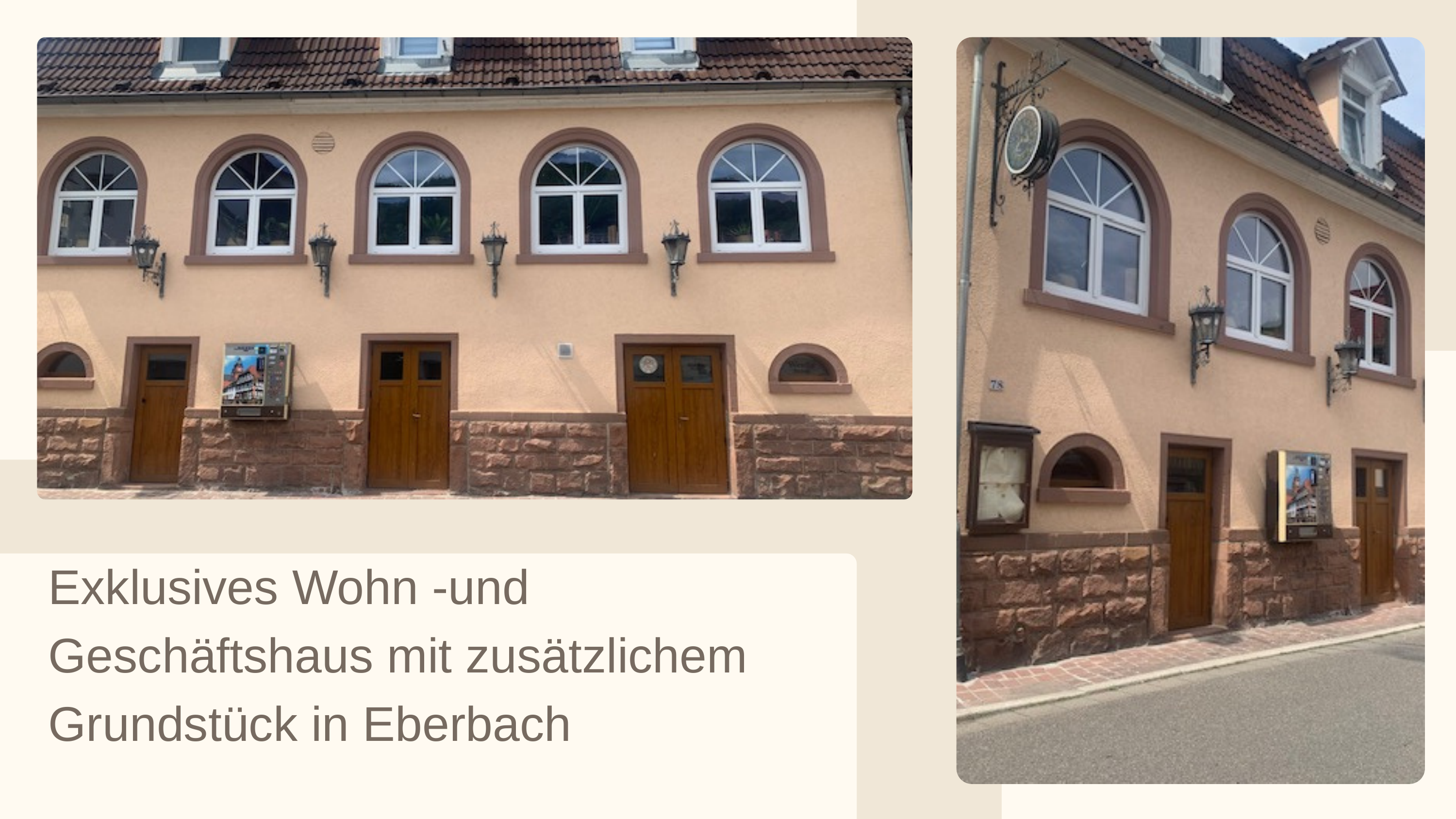

Exklusives Wohn -und Geschäftshaus mit zusätzlichem Grundstück in Eberbach